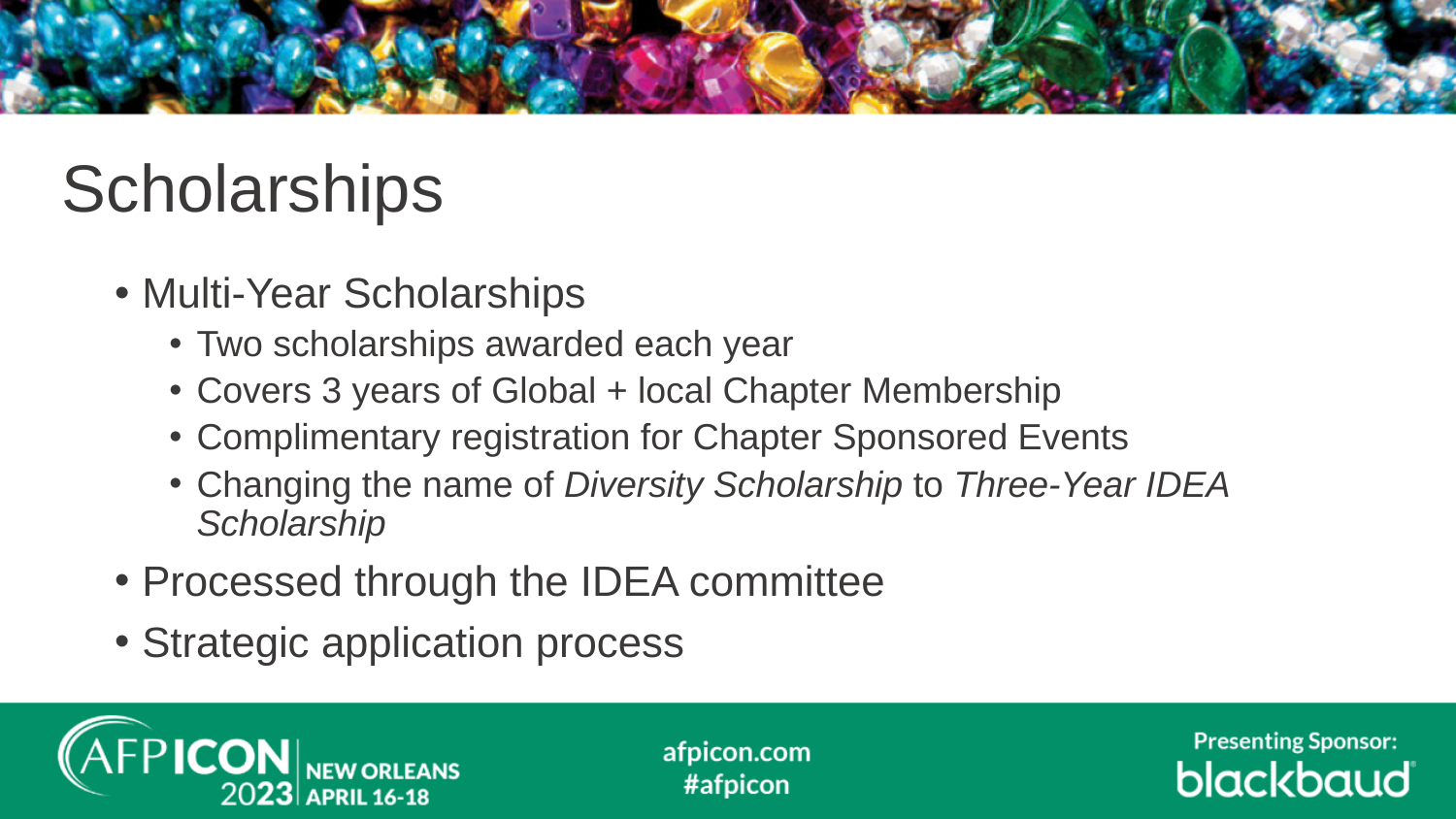

# Scholarships
Multi-Year Scholarships
Two scholarships awarded each year
Covers 3 years of Global + local Chapter Membership
Complimentary registration for Chapter Sponsored Events
Changing the name of Diversity Scholarship to Three-Year IDEA Scholarship
Processed through the IDEA committee
Strategic application process